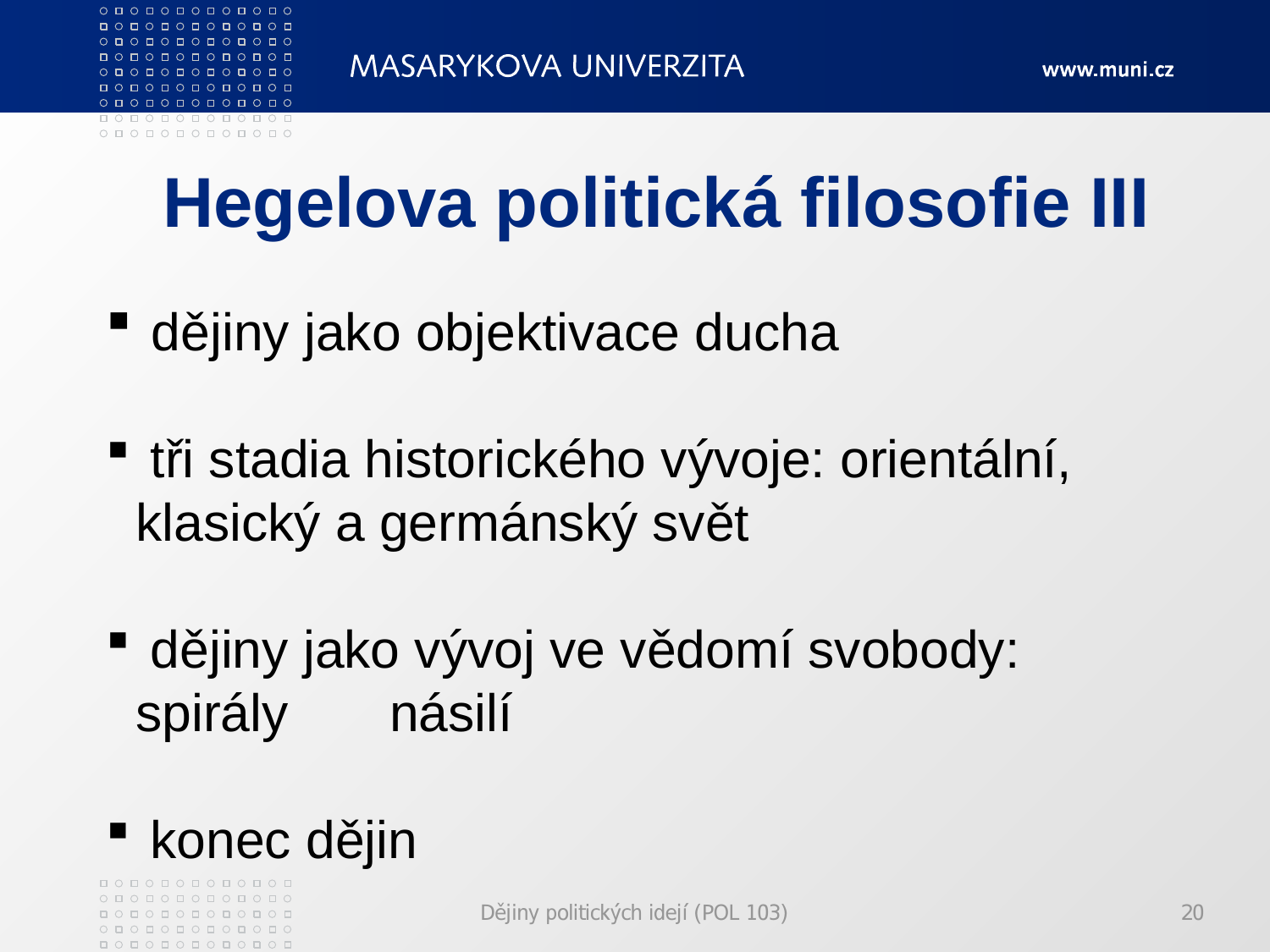

# Hegelova politická filosofie III
 dějiny jako objektivace ducha

 tři stadia historického vývoje: orientální, 	klasický a germánský svět

 dějiny jako vývoj ve vědomí svobody: spirály 	násilí

 konec dějin
Dějiny politických idejí (POL 103)
20